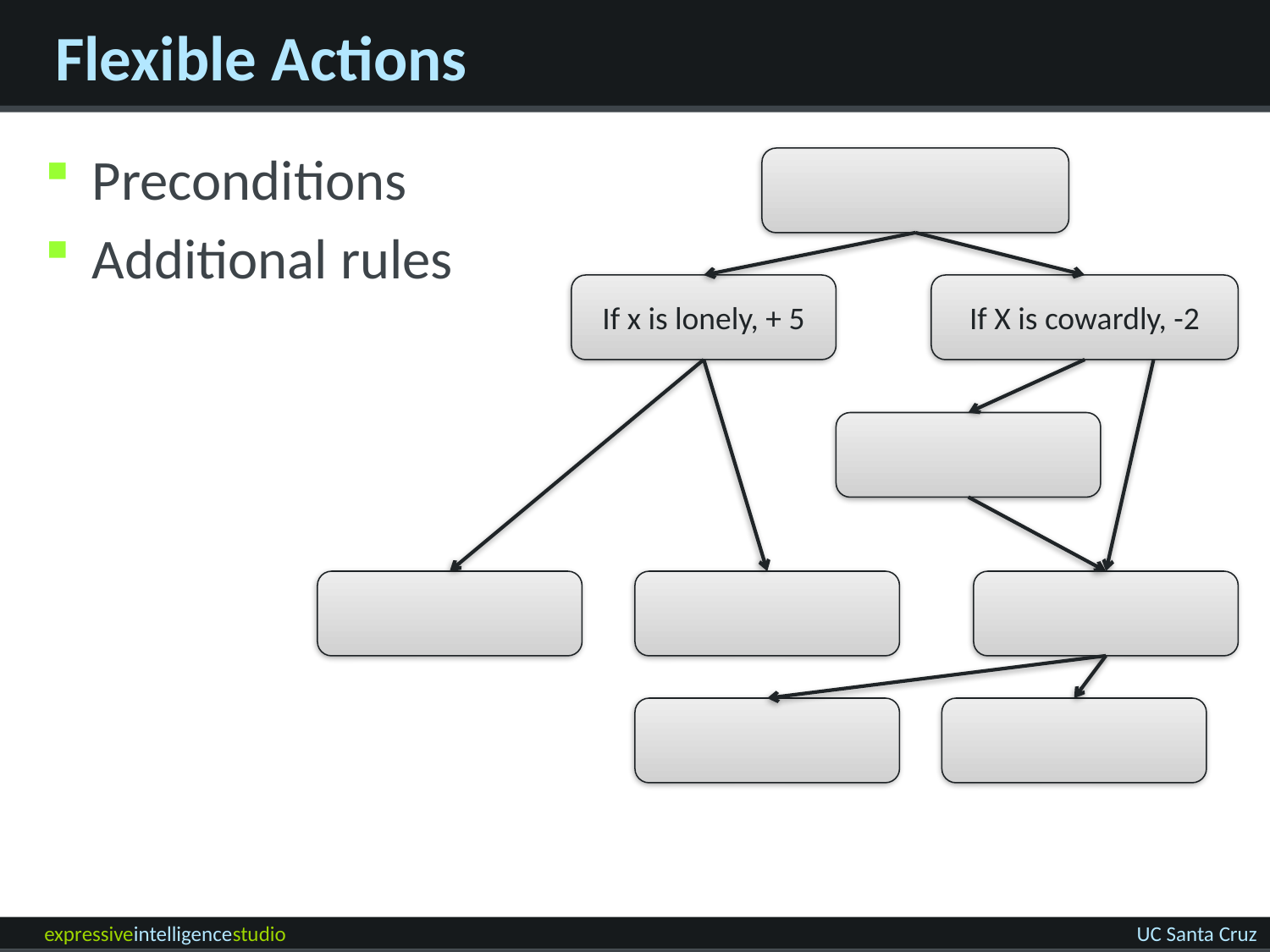

# Flexible Actions
Preconditions
Additional rules

If x is lonely, + 5
If X is cowardly, -2